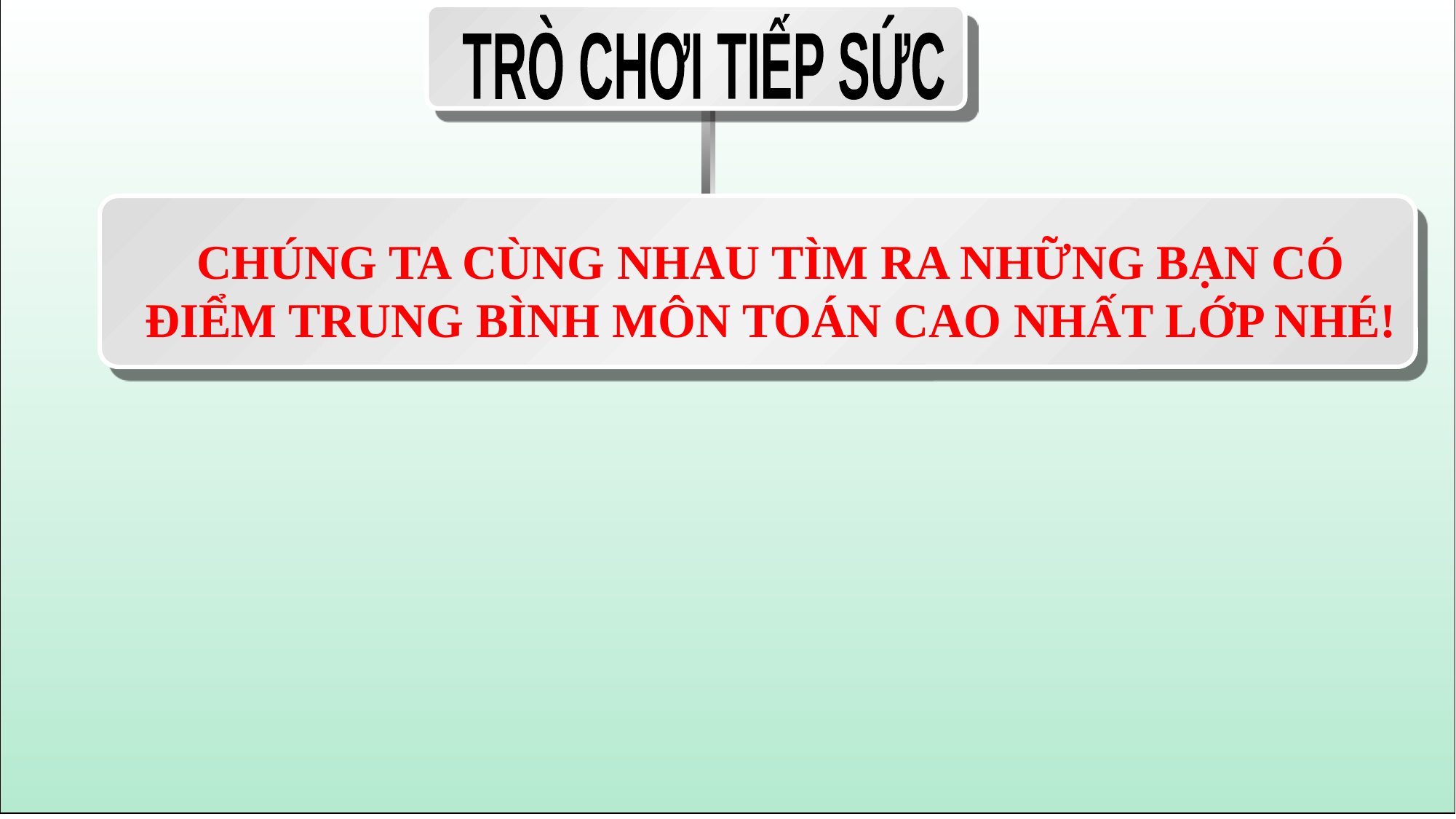

TRÒ CHƠI TIẾP SỨC

CHÚNG TA CÙNG NHAU TÌM RA NHỮNG BẠN CÓ ĐIỂM TRUNG BÌNH MÔN TOÁN CAO NHẤT LỚP NHÉ!